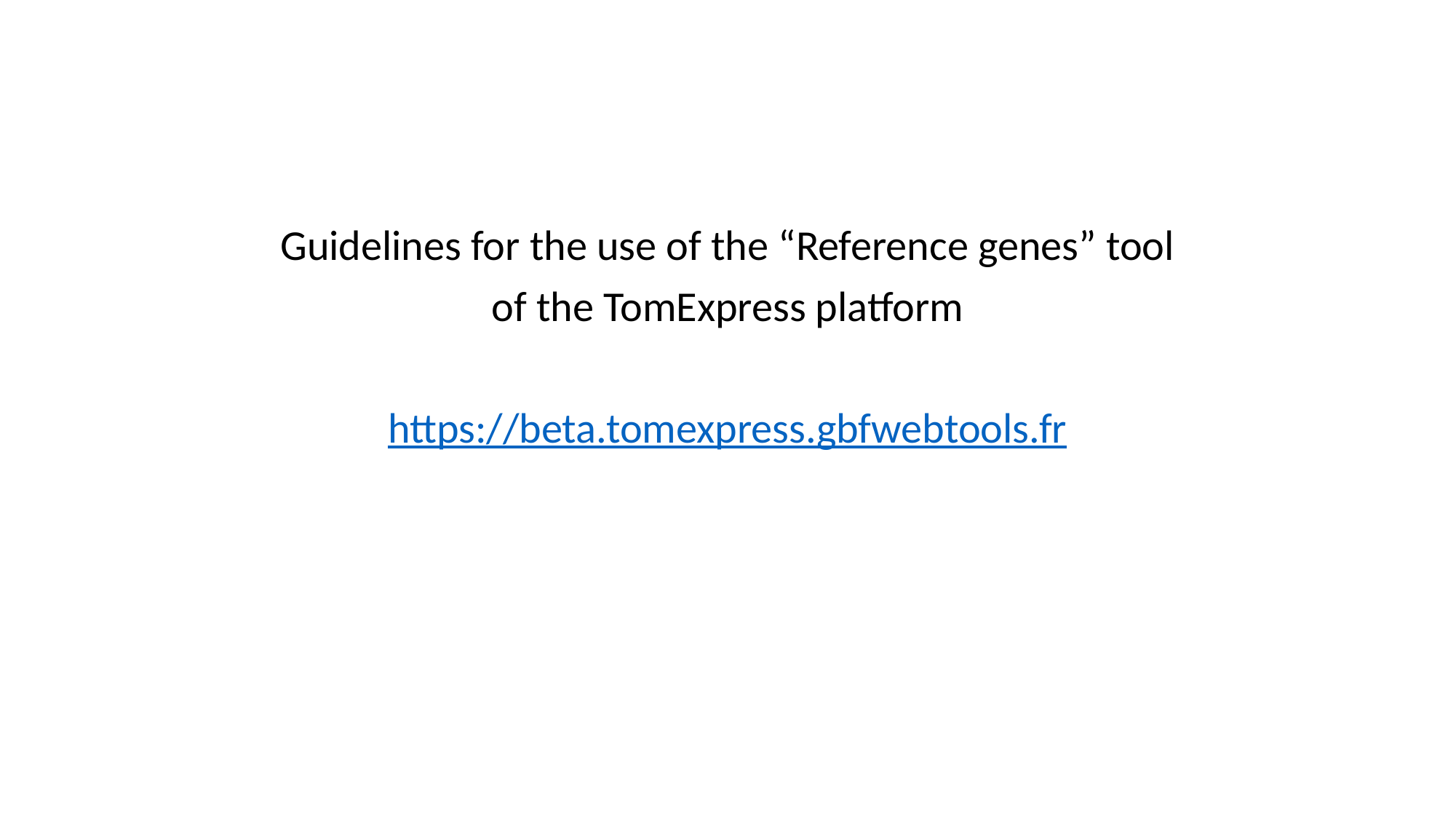

Guidelines for the use of the “Reference genes” tool
of the TomExpress platform

https://beta.tomexpress.gbfwebtools.fr